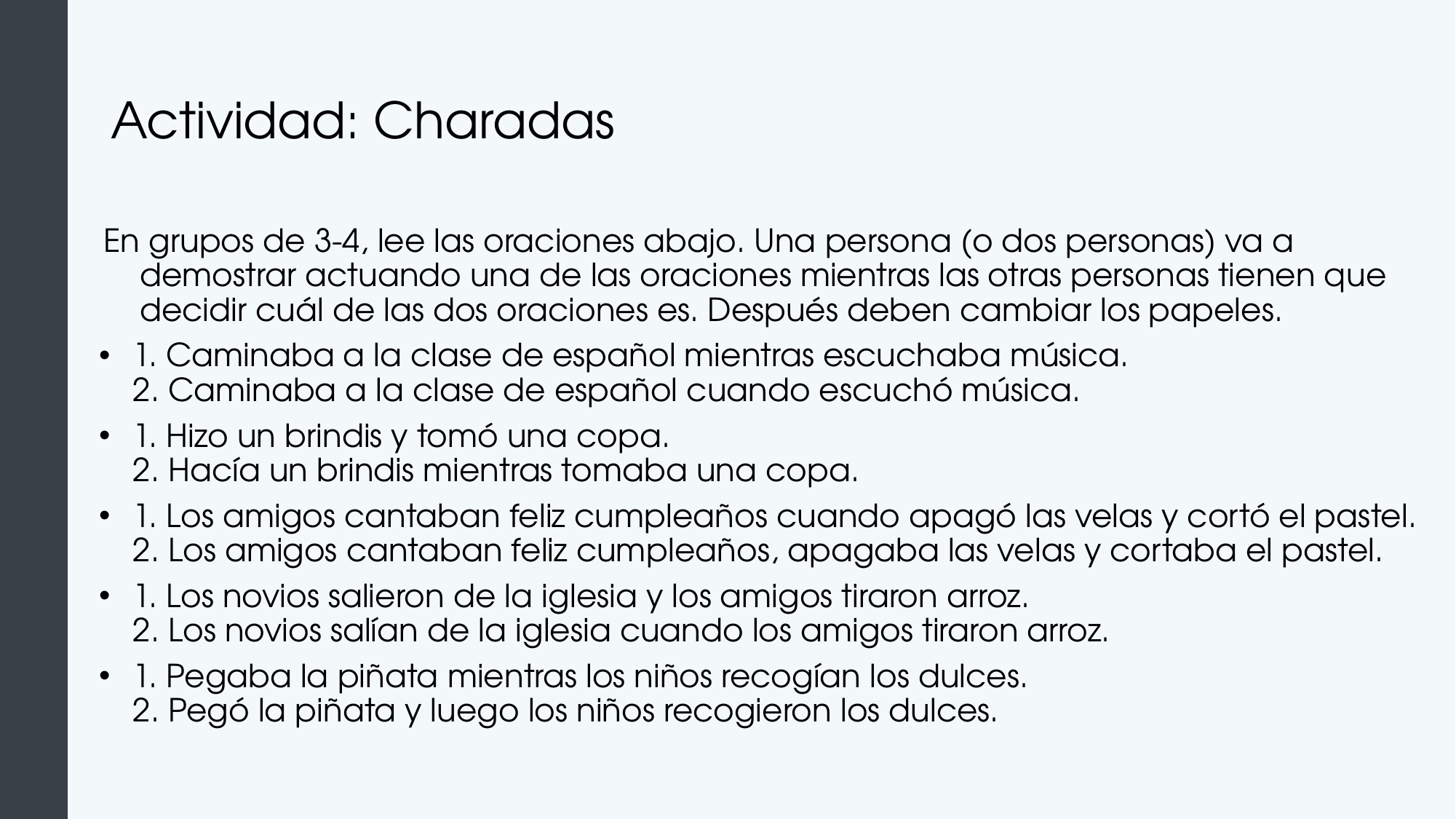

# Actividad: Charadas
En grupos de 3-4, lee las oraciones abajo. Una persona (o dos personas) va a demostrar actuando una de las oraciones mientras las otras personas tienen que decidir cuál de las dos oraciones es. Después deben cambiar los papeles.
1. Caminaba a la clase de español mientras escuchaba música.
2. Caminaba a la clase de español cuando escuchó música.
1. Hizo un brindis y tomó una copa.
2. Hacía un brindis mientras tomaba una copa.
1. Los amigos cantaban feliz cumpleaños cuando apagó las velas y cortó el pastel.
2. Los amigos cantaban feliz cumpleaños, apagaba las velas y cortaba el pastel.
1. Los novios salieron de la iglesia y los amigos tiraron arroz.
2. Los novios salían de la iglesia cuando los amigos tiraron arroz.
1. Pegaba la piñata mientras los niños recogían los dulces.
2. Pegó la piñata y luego los niños recogieron los dulces.